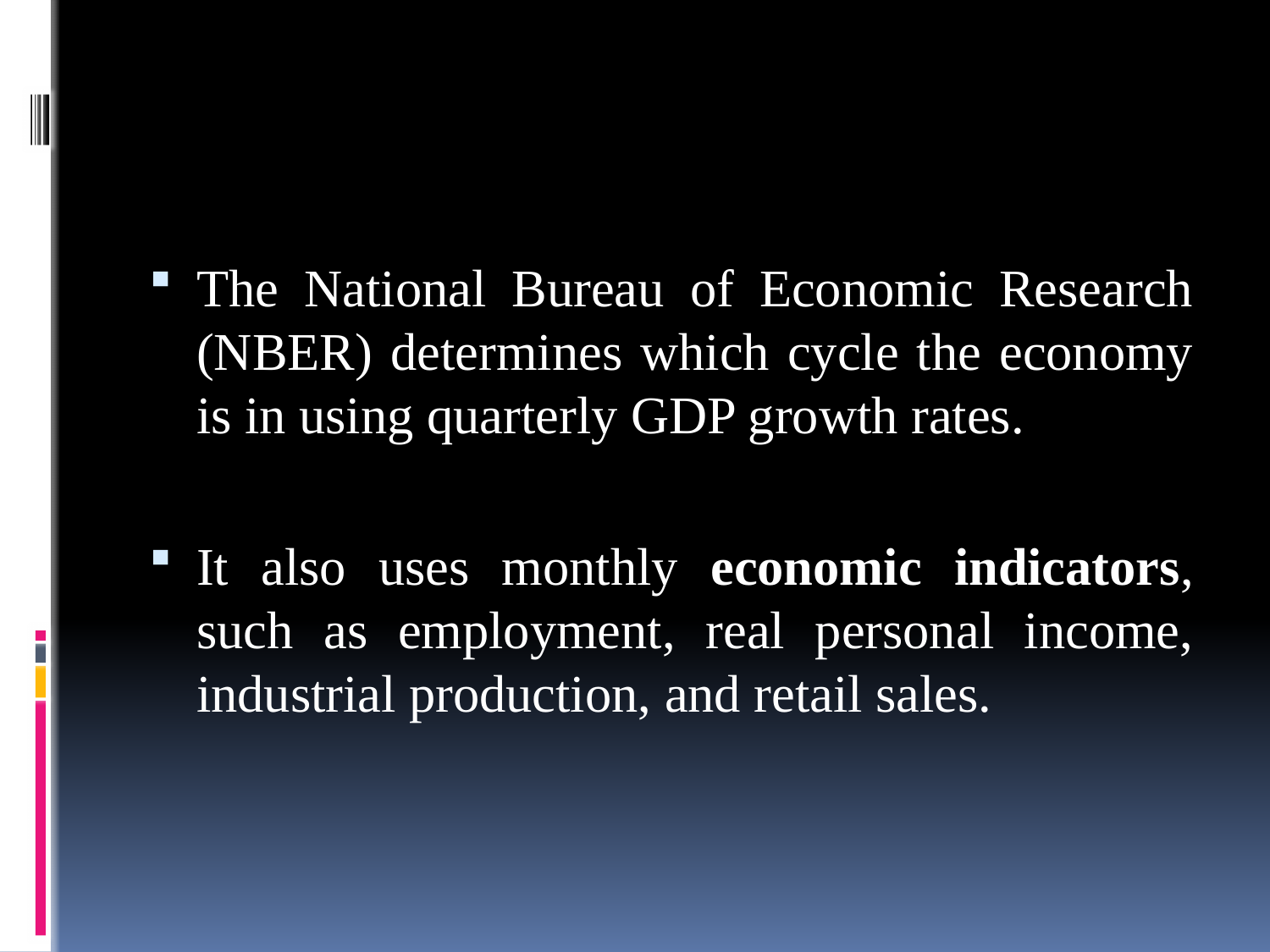

The National Bureau of Economic Research (NBER) determines which cycle the economy is in using quarterly GDP growth rates.

It also uses monthly economic indicators, such as employment, real personal income, industrial production, and retail sales.